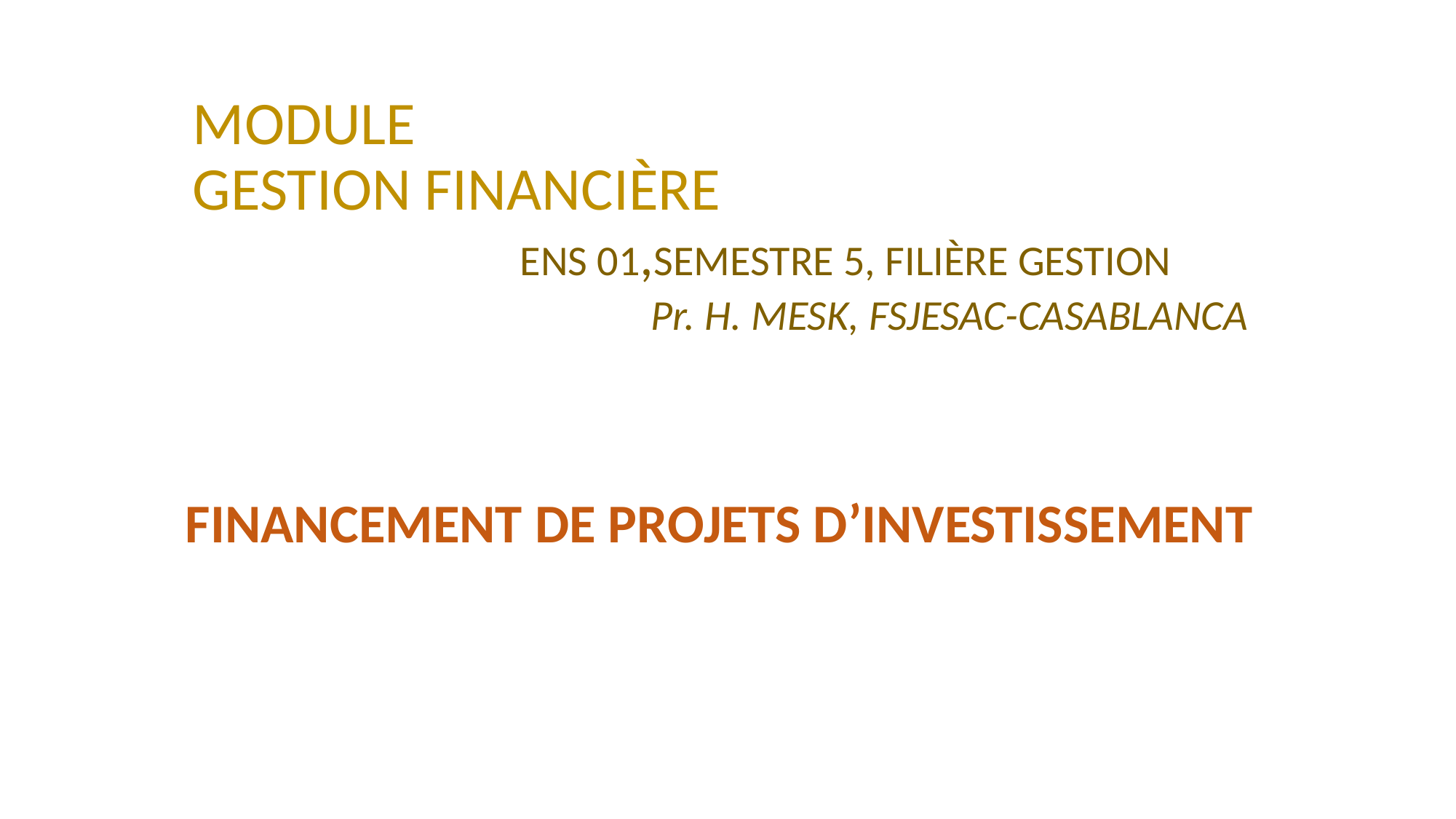

# MODULE GESTION FINANCIÈRE ENS 01,SEMESTRE 5, FILIÈRE GESTION Pr. H. MESK, FSJESAC-CASABLANCA

FINANCEMENT DE PROJETS D’INVESTISSEMENT